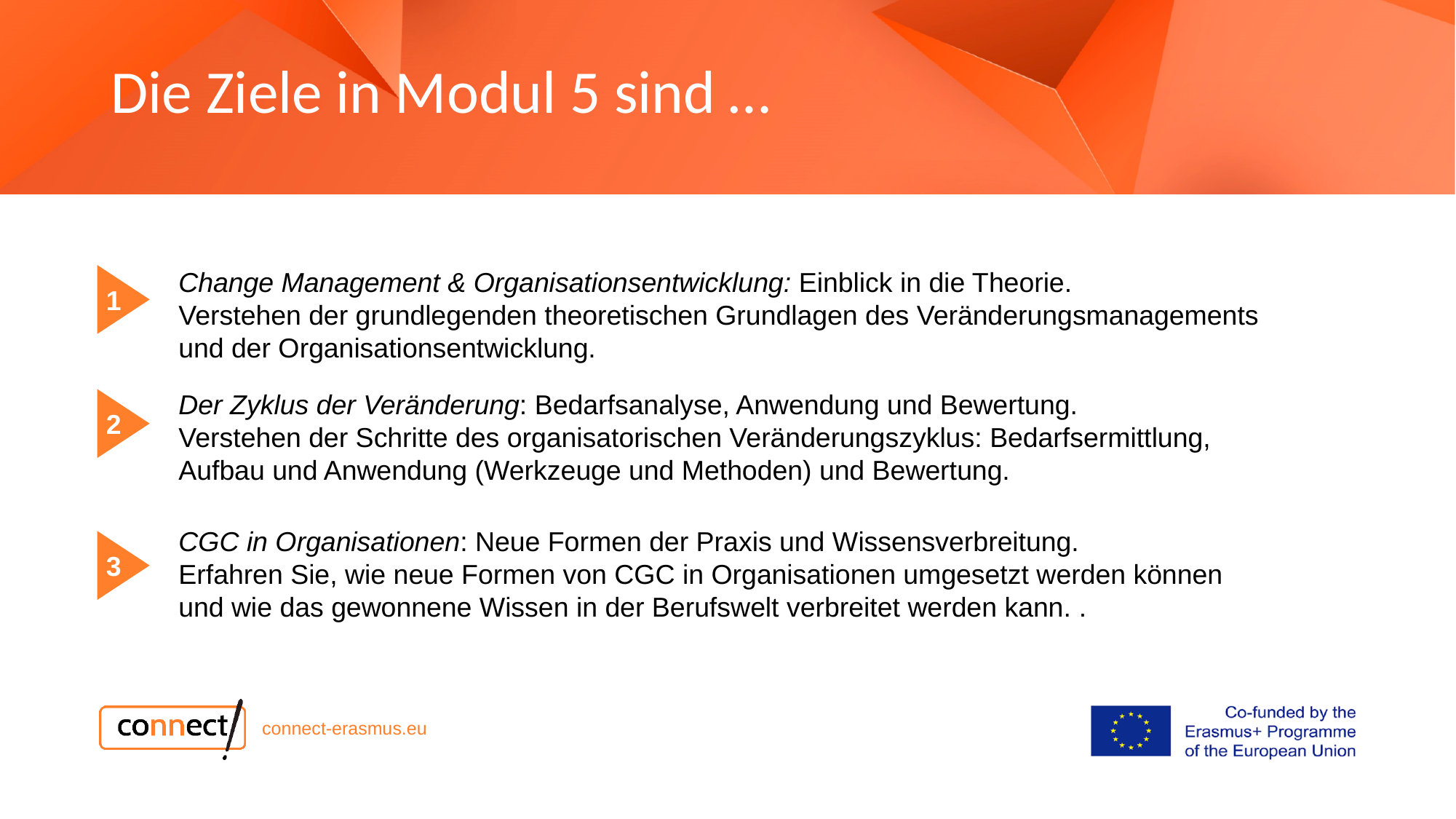

Die Ziele in Modul 5 sind …
Change Management & Organisationsentwicklung: Einblick in die Theorie.
Verstehen der grundlegenden theoretischen Grundlagen des Veränderungsmanagements und der Organisationsentwicklung.

1
Der Zyklus der Veränderung: Bedarfsanalyse, Anwendung und Bewertung.
Verstehen der Schritte des organisatorischen Veränderungszyklus: Bedarfsermittlung, Aufbau und Anwendung (Werkzeuge und Methoden) und Bewertung.

2
CGC in Organisationen: Neue Formen der Praxis und Wissensverbreitung.
Erfahren Sie, wie neue Formen von CGC in Organisationen umgesetzt werden können und wie das gewonnene Wissen in der Berufswelt verbreitet werden kann. .

3
connect-erasmus.eu